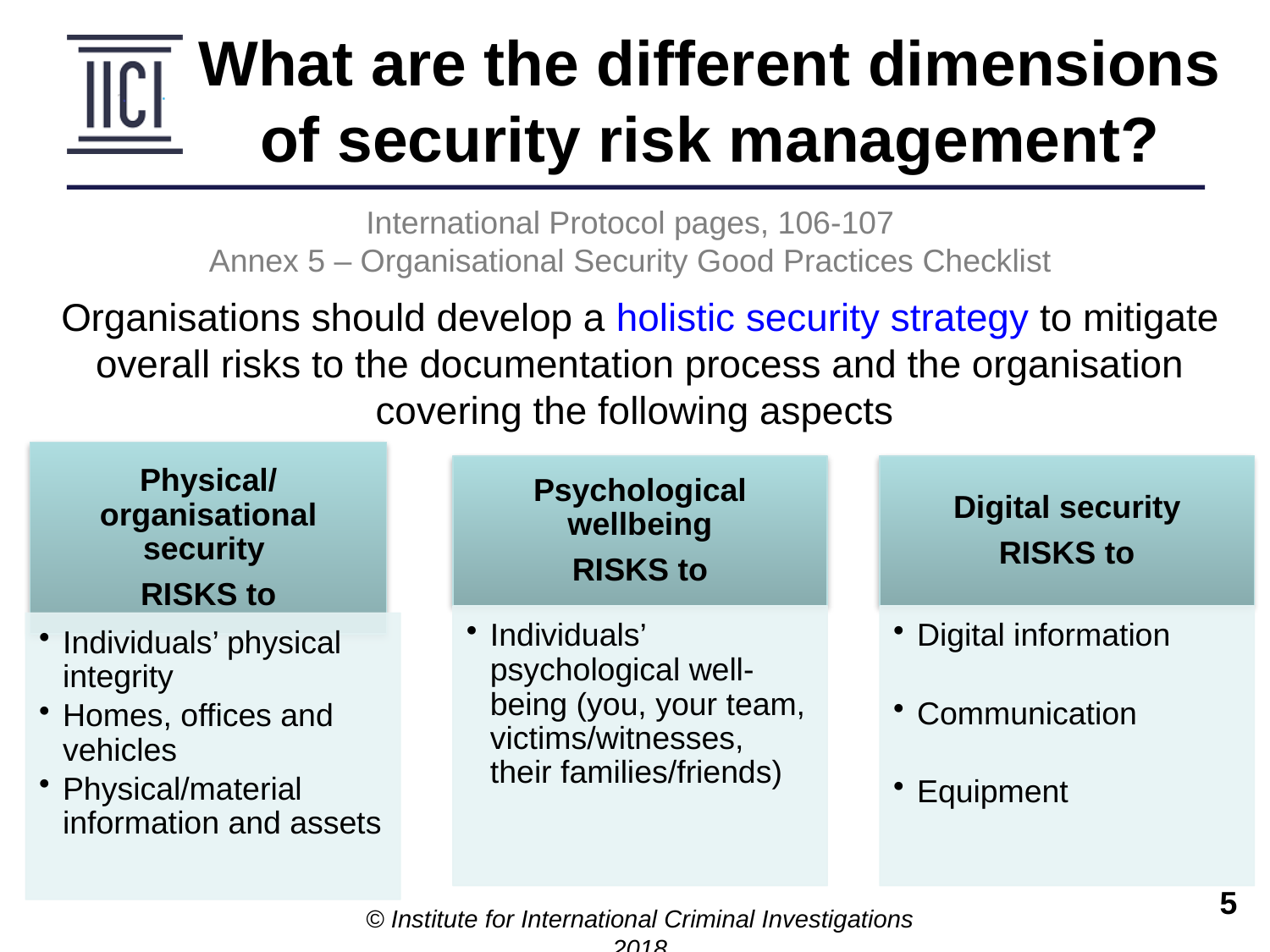

What are the different dimensions of security risk management?

International Protocol pages, 106-107
Annex 5 – Organisational Security Good Practices Checklist
Organisations should develop a holistic security strategy to mitigate overall risks to the documentation process and the organisation covering the following aspects
Physical/ organisational security
RISKS to
Individuals’ physical integrity
Homes, offices and vehicles
Physical/material information and assets
Psychological wellbeing
RISKS to
Individuals’ psychological well-being (you, your team, victims/witnesses, their families/friends)
Digital security
RISKS to
Digital information

Communication

Equipment

© Institute for International Criminal Investigations 2018
 	5